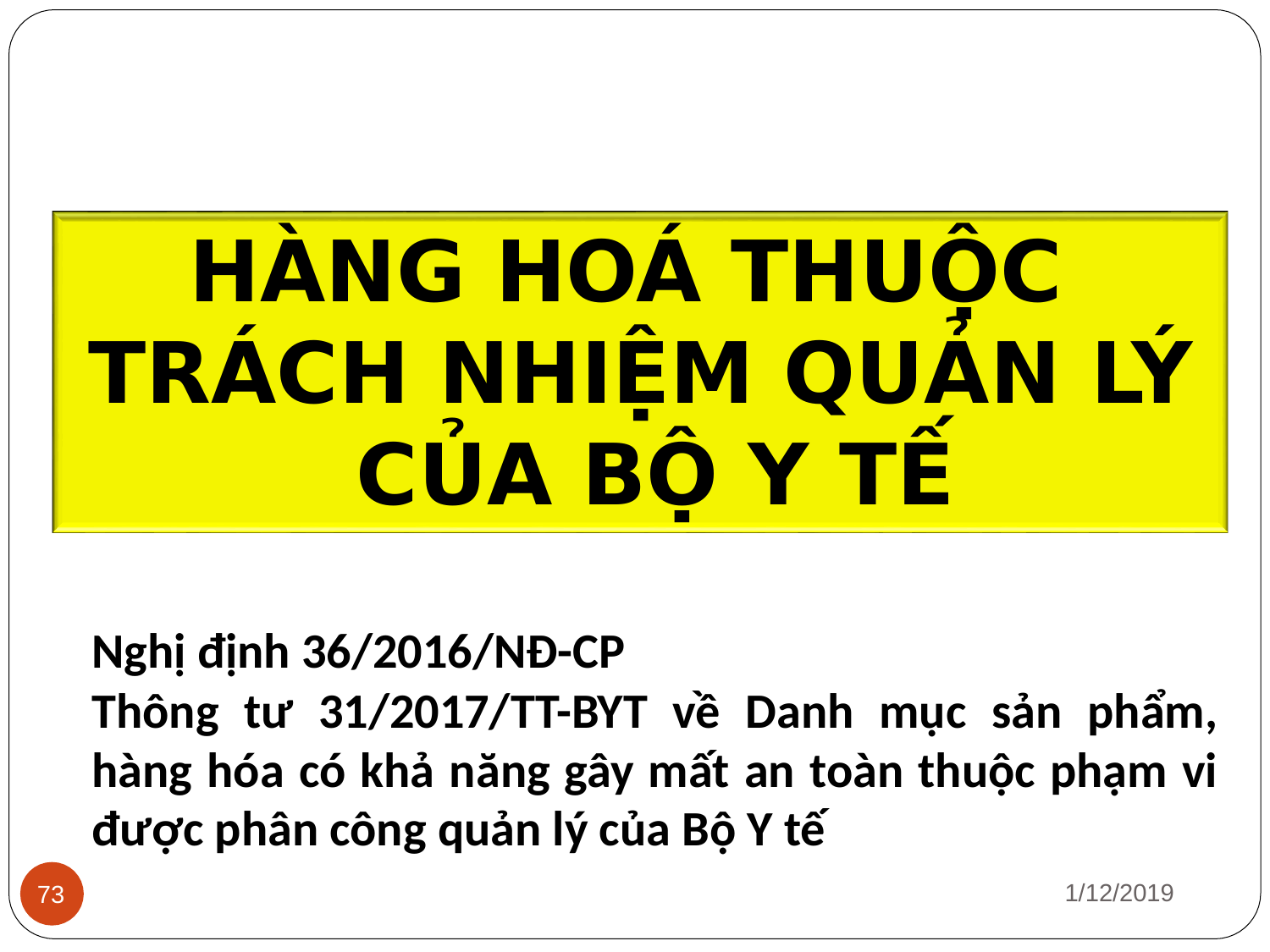

# HÀNG HOÁ THUỘC  TRÁCH NHIỆM QUẢN LÝ  CỦA BỘ Y TẾ

Nghị định 36/2016/NĐ-CP
Thông tư 31/2017/TT-BYT về Danh mục sản phẩm, hàng hóa có khả năng gây mất an toàn thuộc phạm vi được phân công quản lý của Bộ Y tế

1/12/2019
73